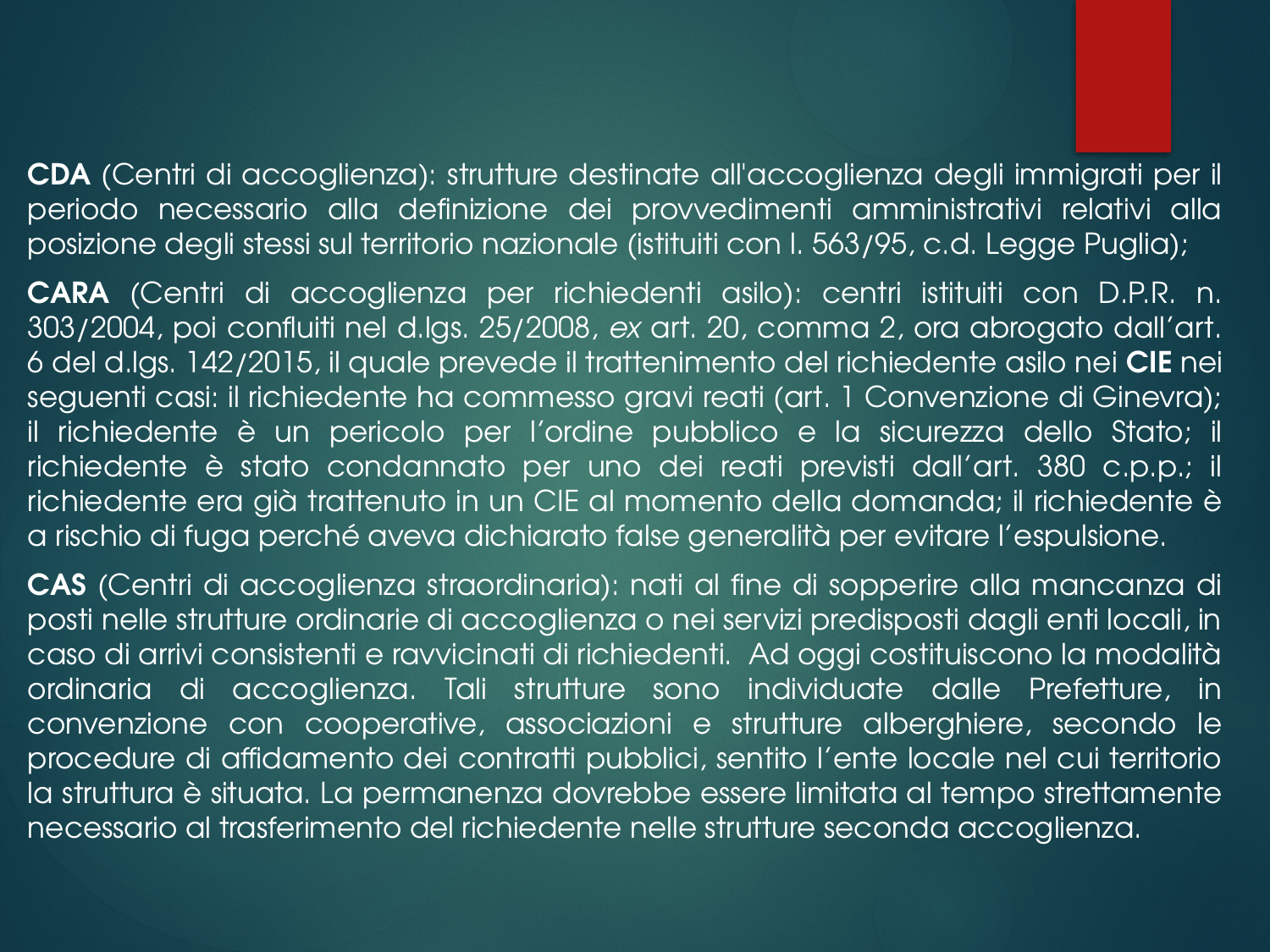

CDA (Centri di accoglienza): strutture destinate all'accoglienza degli immigrati per il periodo necessario alla definizione dei provvedimenti amministrativi relativi alla posizione degli stessi sul territorio nazionale (istituiti con l. 563/95, c.d. Legge Puglia);
CARA (Centri di accoglienza per richiedenti asilo): centri istituiti con D.P.R. n. 303/2004, poi confluiti nel d.lgs. 25/2008, ex art. 20, comma 2, ora abrogato dall’art. 6 del d.lgs. 142/2015, il quale prevede il trattenimento del richiedente asilo nei CIE nei seguenti casi: il richiedente ha commesso gravi reati (art. 1 Convenzione di Ginevra); il richiedente è un pericolo per l’ordine pubblico e la sicurezza dello Stato; il richiedente è stato condannato per uno dei reati previsti dall’art. 380 c.p.p.; il richiedente era già trattenuto in un CIE al momento della domanda; il richiedente è a rischio di fuga perché aveva dichiarato false generalità per evitare l’espulsione.
CAS (Centri di accoglienza straordinaria): nati al fine di sopperire alla mancanza di posti nelle strutture ordinarie di accoglienza o nei servizi predisposti dagli enti locali, in caso di arrivi consistenti e ravvicinati di richiedenti.  Ad oggi costituiscono la modalità ordinaria di accoglienza. Tali strutture sono individuate dalle Prefetture, in convenzione con cooperative, associazioni e strutture alberghiere, secondo le procedure di affidamento dei contratti pubblici, sentito l’ente locale nel cui territorio la struttura è situata. La permanenza dovrebbe essere limitata al tempo strettamente necessario al trasferimento del richiedente nelle strutture seconda accoglienza.